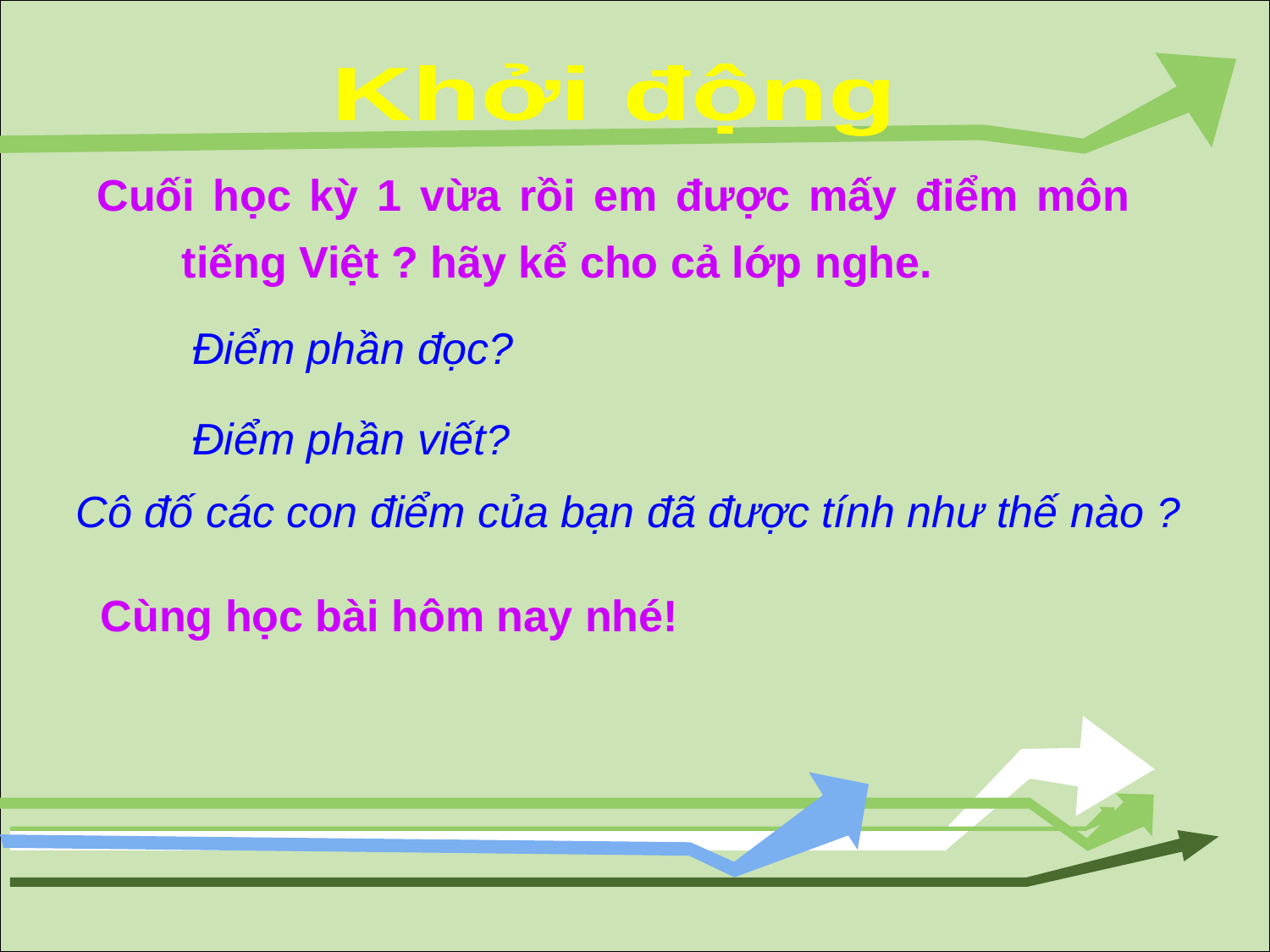

Khởi động
Cuối học kỳ 1 vừa rồi em được mấy điểm môn tiếng Việt ? hãy kể cho cả lớp nghe.
Điểm phần đọc?
Điểm phần viết?
Cô đố các con điểm của bạn đã được tính như thế nào ?
Cùng học bài hôm nay nhé!